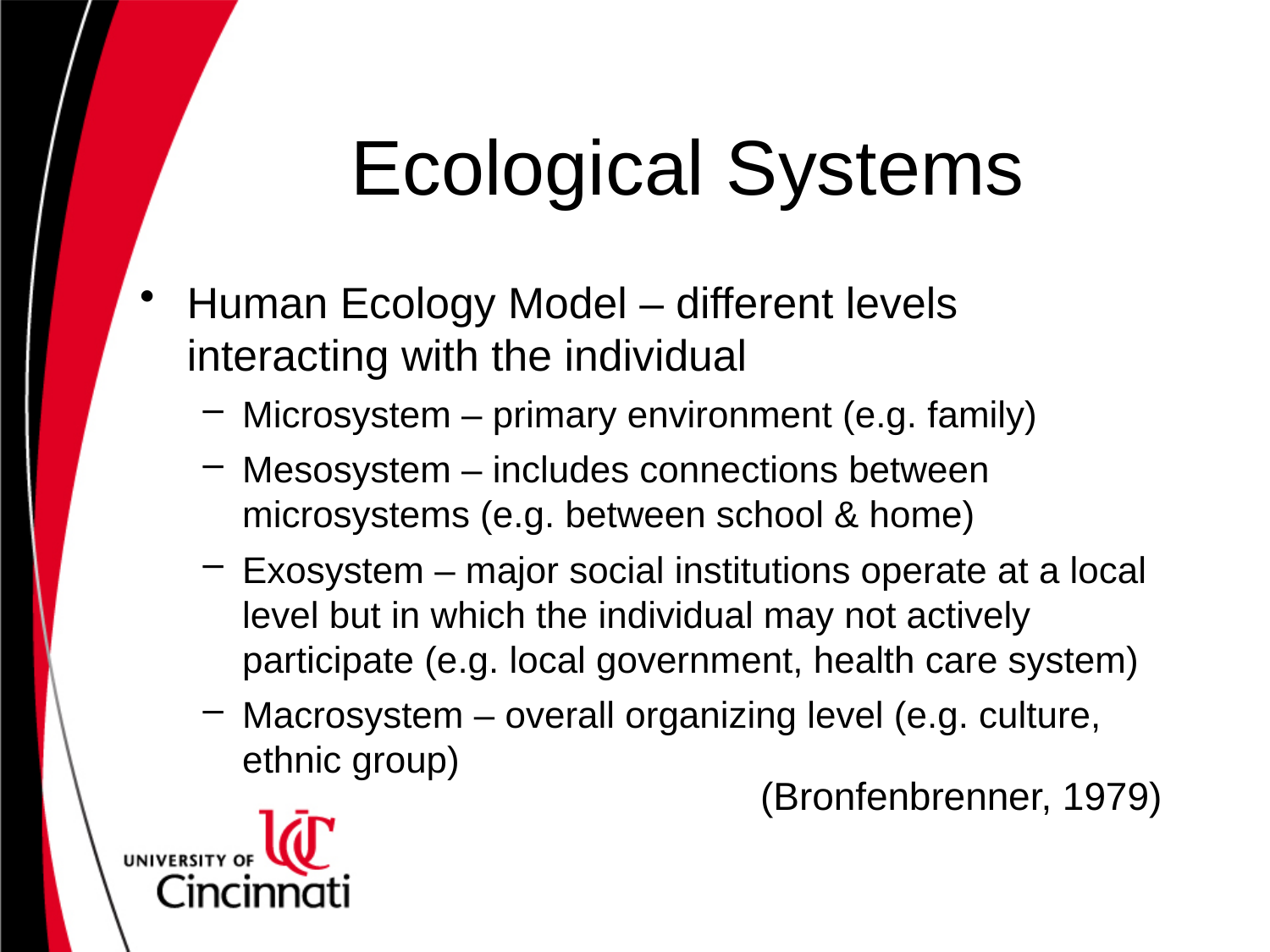

# Ecological Systems
Human Ecology Model – different levels interacting with the individual
Microsystem – primary environment (e.g. family)
Mesosystem – includes connections between microsystems (e.g. between school & home)
Exosystem – major social institutions operate at a local level but in which the individual may not actively participate (e.g. local government, health care system)
Macrosystem – overall organizing level (e.g. culture, ethnic group)
(Bronfenbrenner, 1979)